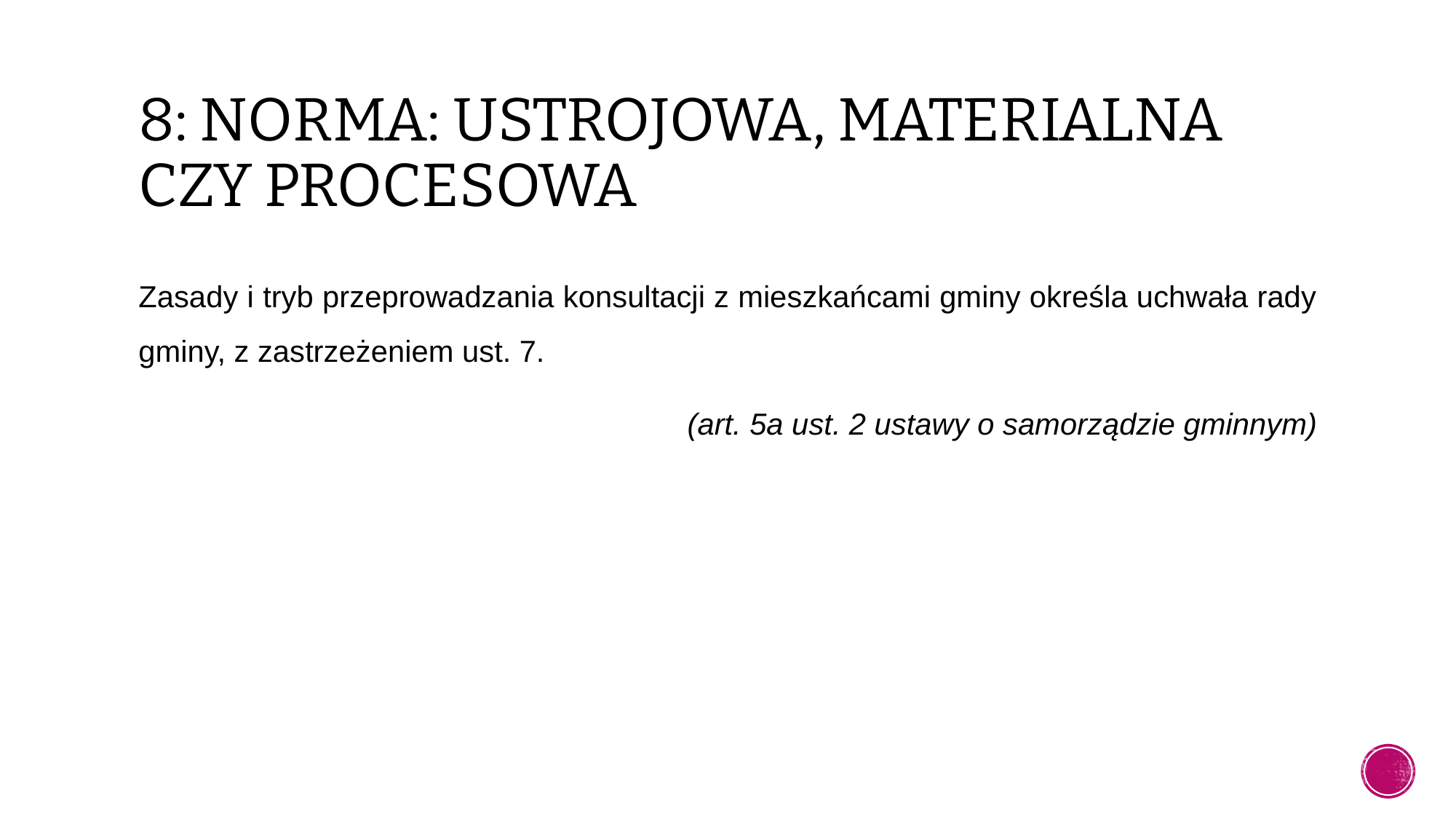

# 8: NORMA: USTROJOWA, MATERIALNA CZY PROCESOWA
Zasady i tryb przeprowadzania konsultacji z mieszkańcami gminy określa uchwała rady gminy, z zastrzeżeniem ust. 7.
(art. 5a ust. 2 ustawy o samorządzie gminnym)